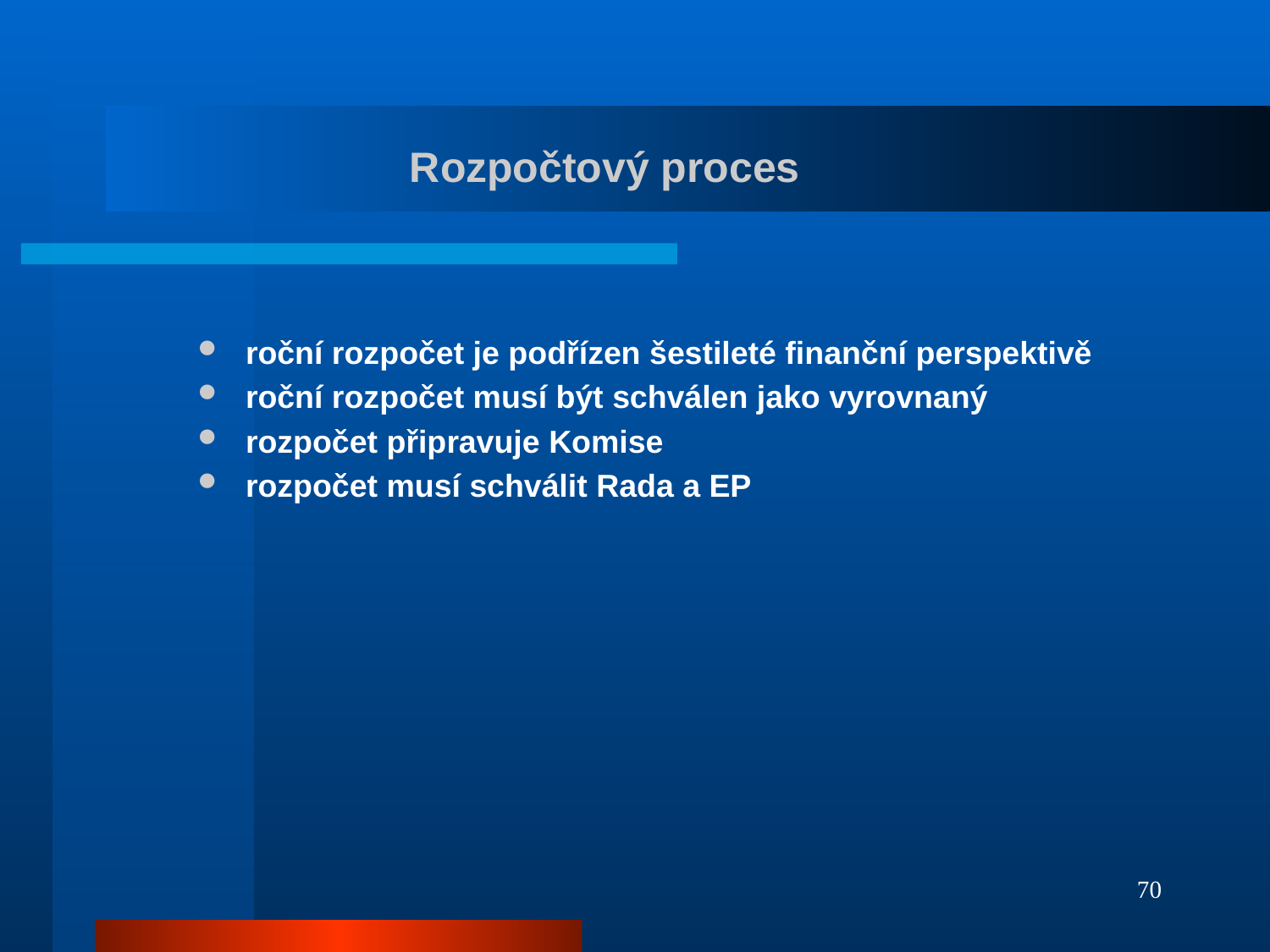

# Rozpočtový proces
roční rozpočet je podřízen šestileté finanční perspektivě
roční rozpočet musí být schválen jako vyrovnaný
rozpočet připravuje Komise
rozpočet musí schválit Rada a EP
70